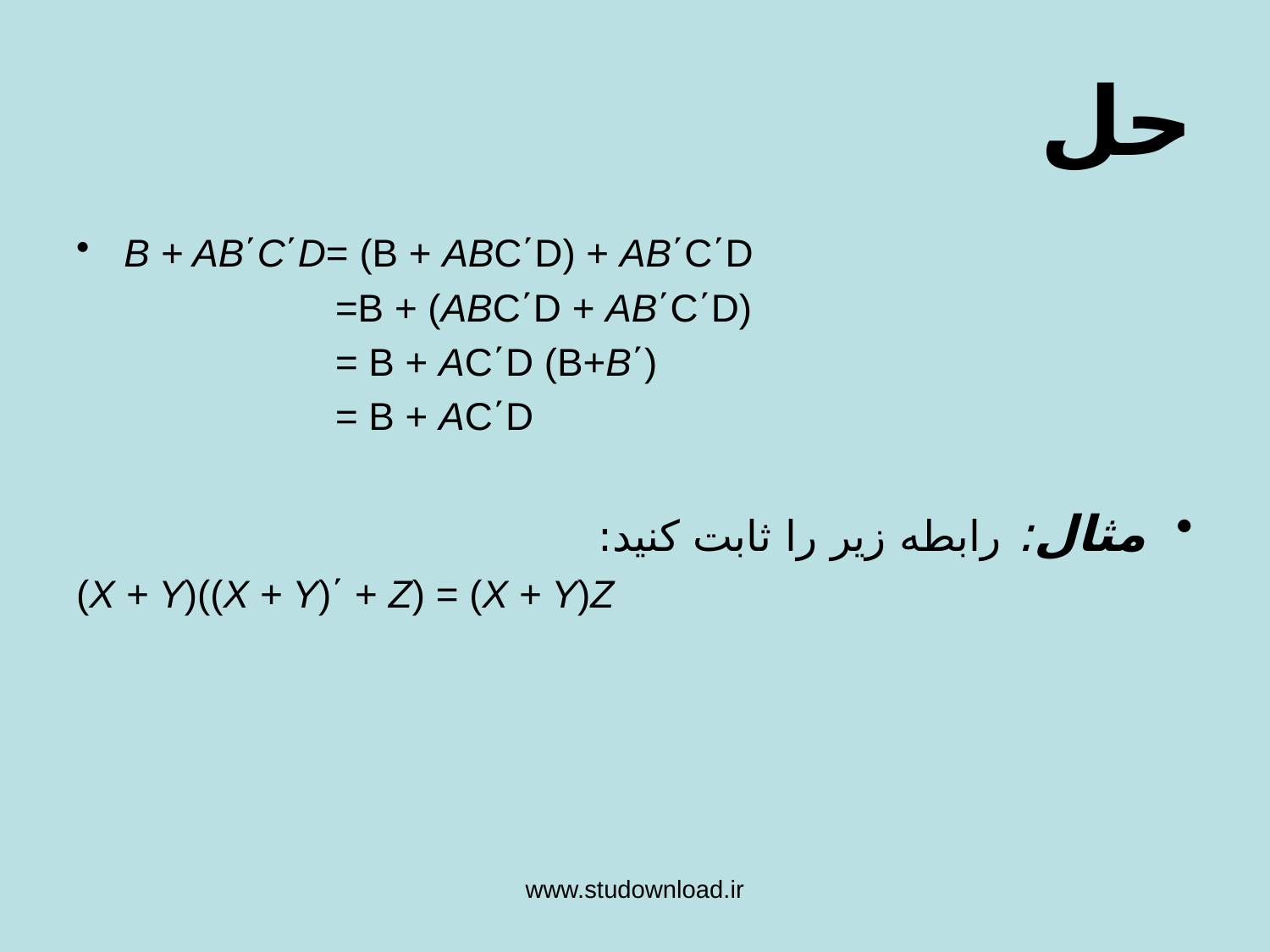

حل
B + AB΄C΄D= (B + ABC΄D) + AB΄C΄D
                        =B + (ABC΄D + AB΄C΄D)
                        = B + AC΄D (B+B΄)
                        = B + AC΄D

مثال: رابطه زير را ثابت کنيد:
(X + Y)((X + Y)΄ + Z) = (X + Y)Z

www.studownload.ir